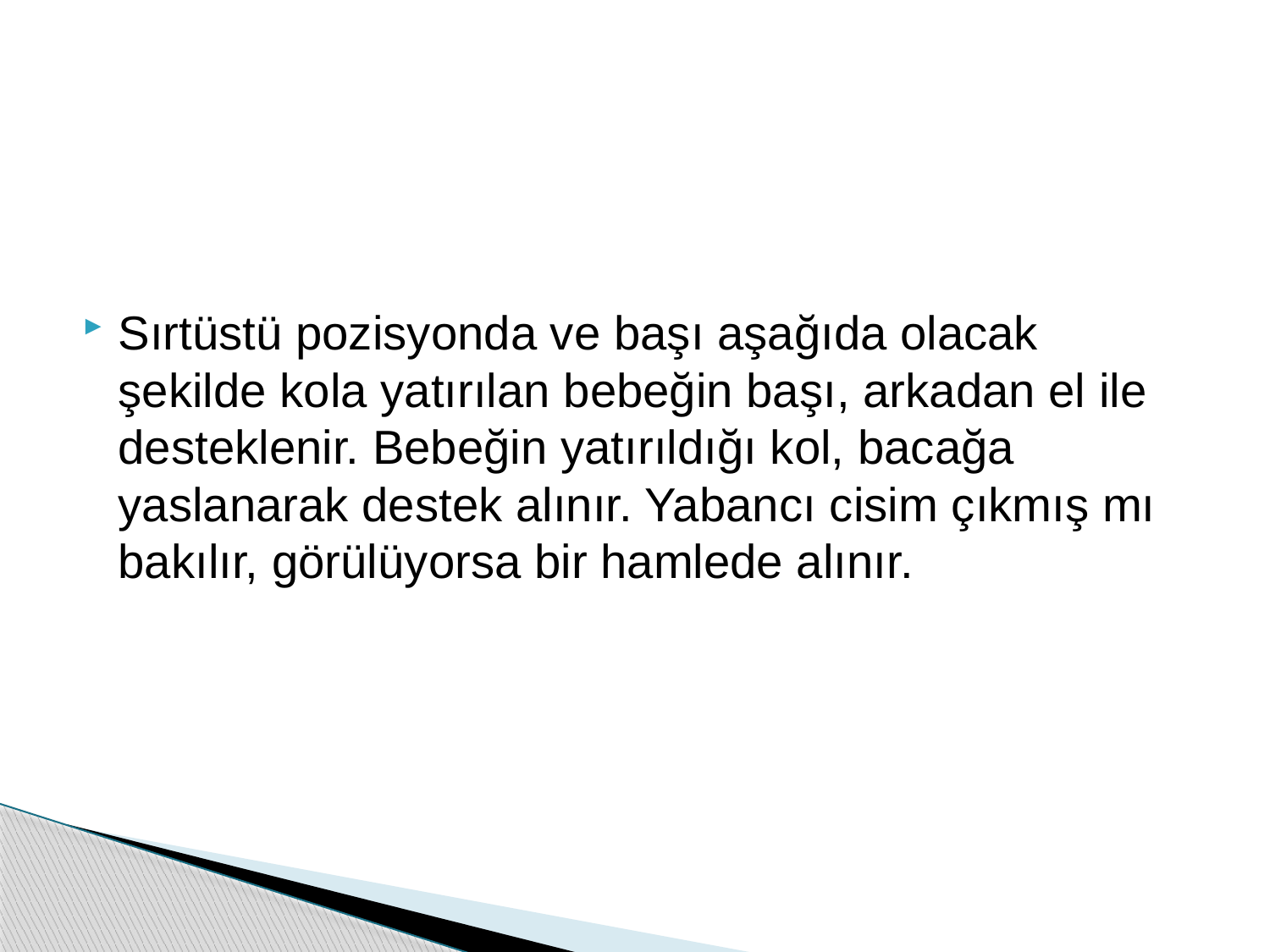

Sırtüstü pozisyonda ve başı aşağıda olacak şekilde kola yatırılan bebeğin başı, arkadan el ile desteklenir. Bebeğin yatırıldığı kol, bacağa yaslanarak destek alınır. Yabancı cisim çıkmış mı bakılır, görülüyorsa bir hamlede alınır.